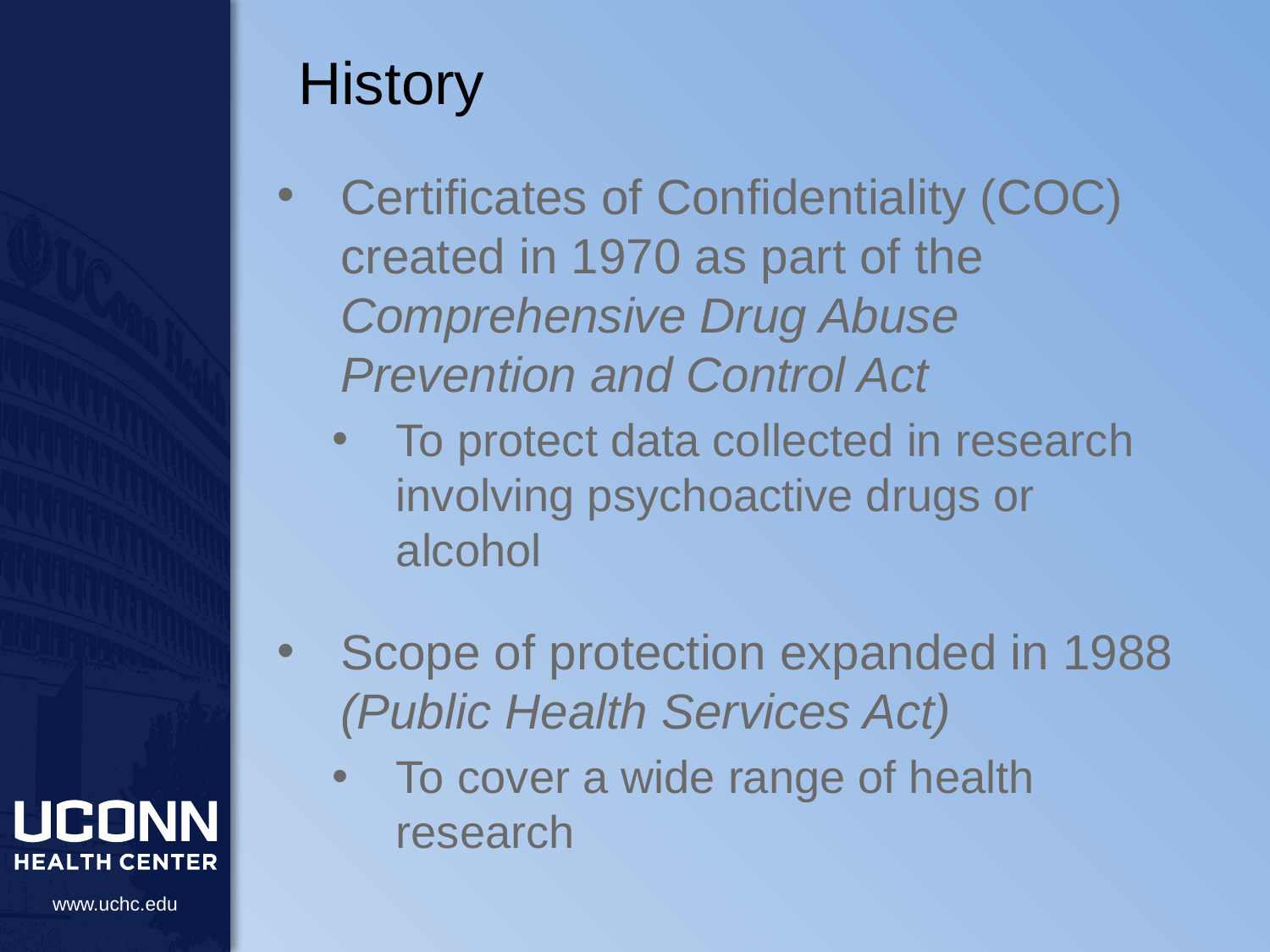

# History
Certificates of Confidentiality (COC) created in 1970 as part of the Comprehensive Drug Abuse Prevention and Control Act
To protect data collected in research involving psychoactive drugs or alcohol

Scope of protection expanded in 1988 (Public Health Services Act)
To cover a wide range of health research